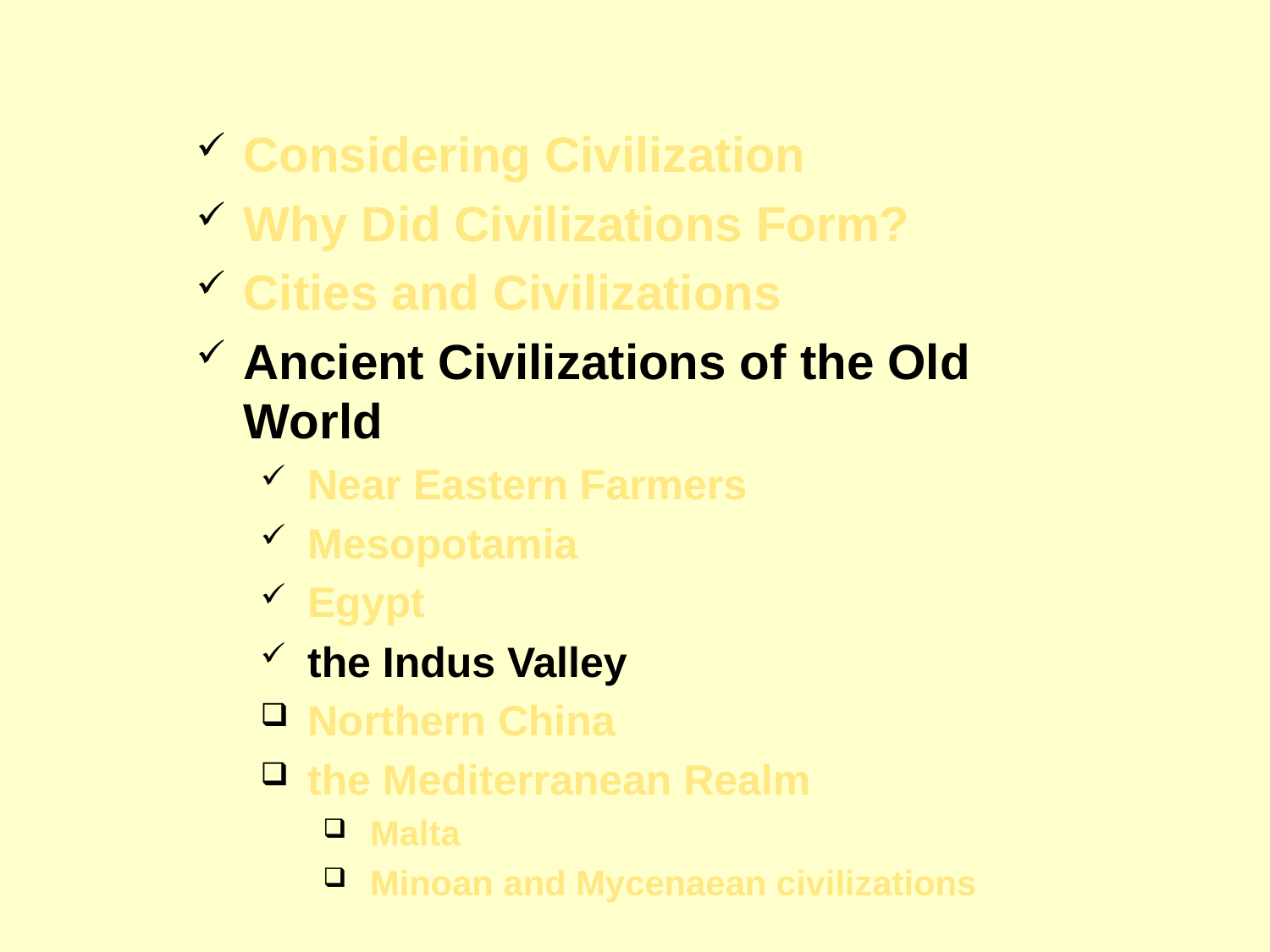

Considering Civilization
Why Did Civilizations Form?
Cities and Civilizations
Ancient Civilizations of the Old World
Near Eastern Farmers
Mesopotamia
Egypt
the Indus Valley
Northern China
the Mediterranean Realm
Malta
Minoan and Mycenaean civilizations